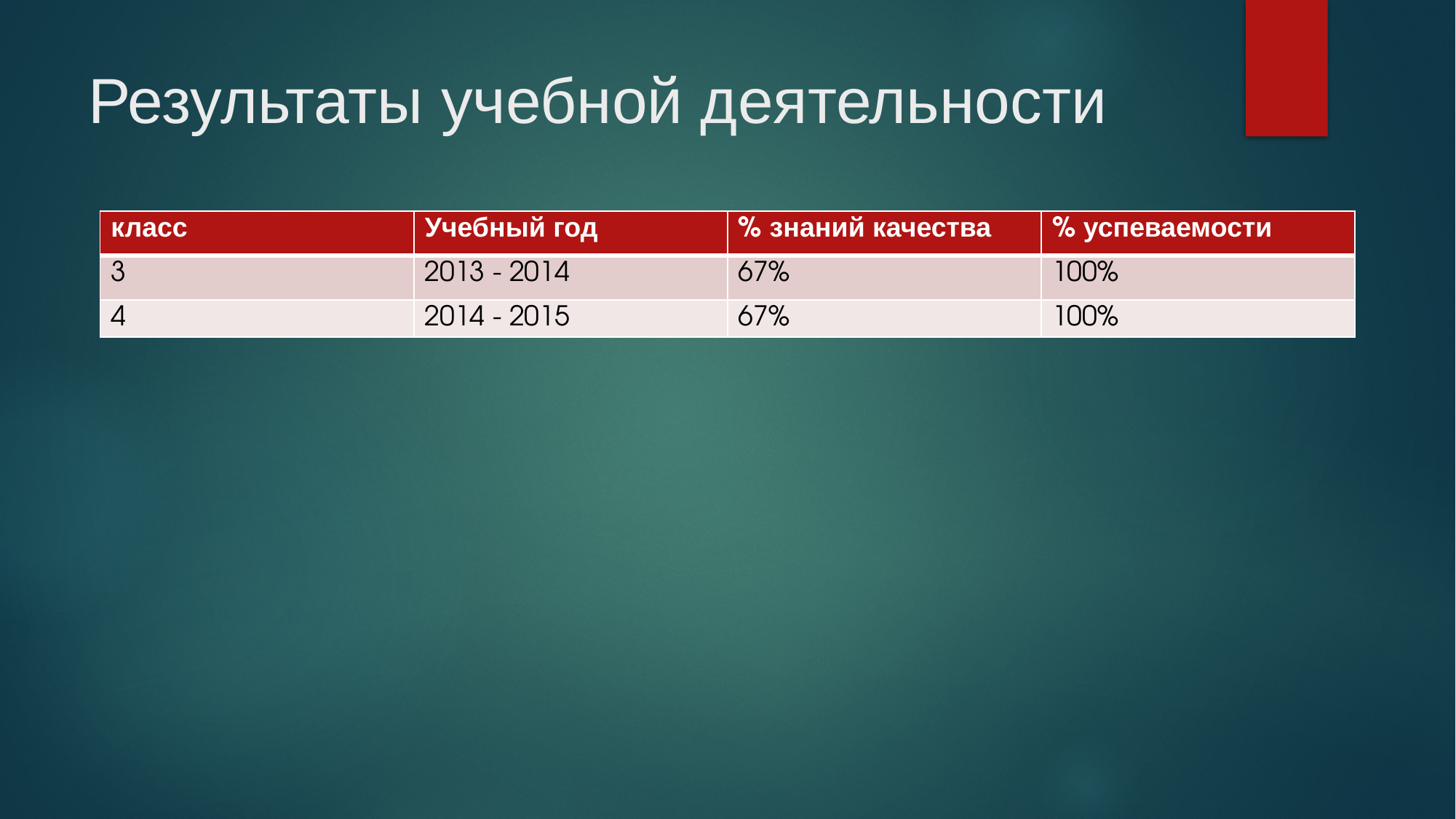

# Результаты учебной деятельности
| класс | Учебный год | % знаний качества | % успеваемости |
| --- | --- | --- | --- |
| 3 | 2013 - 2014 | 67% | 100% |
| 4 | 2014 - 2015 | 67% | 100% |